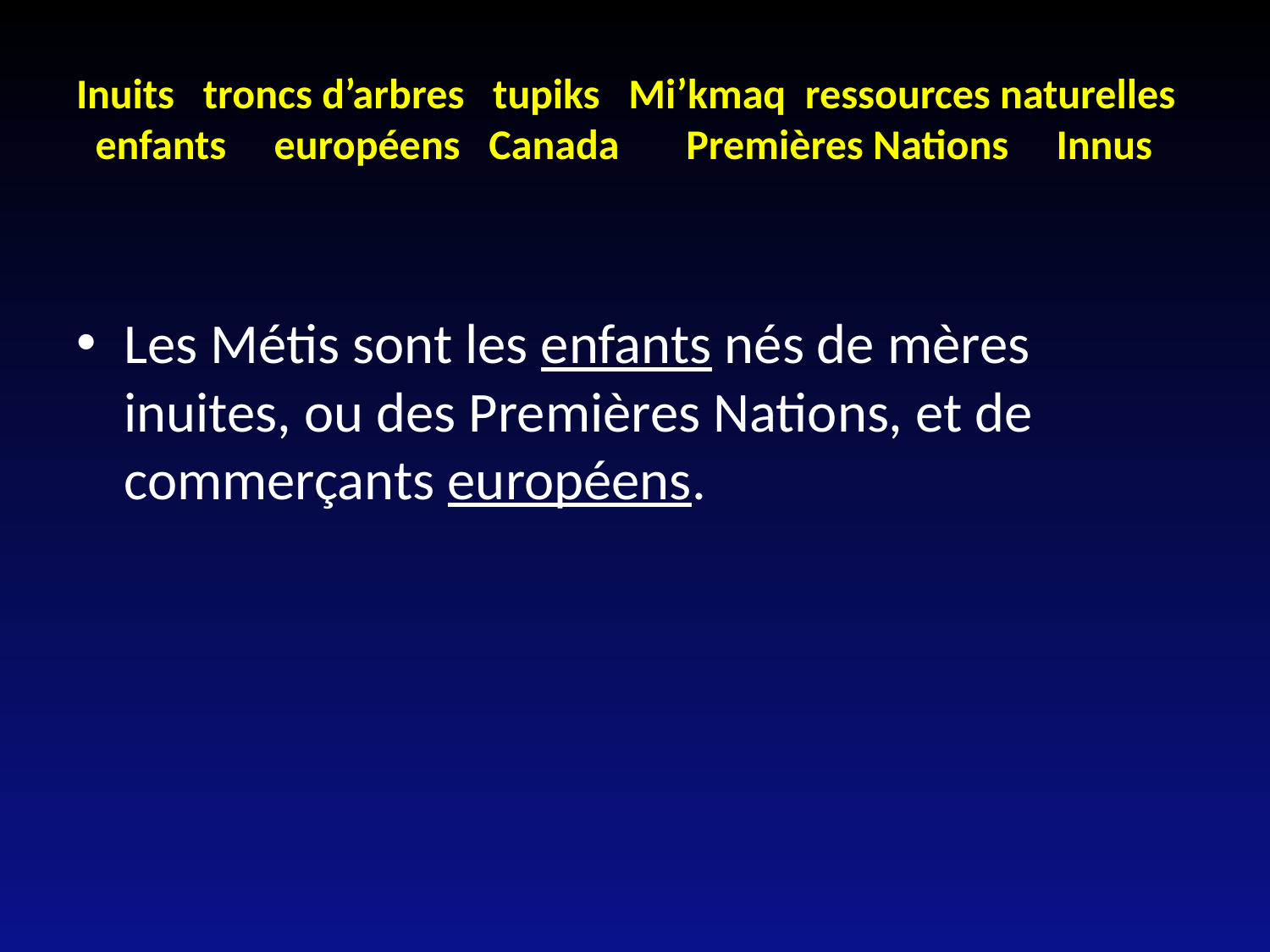

# Inuits   troncs d’arbres   tupiks   Mi’kmaq  ressources naturelles    enfants     européens   Canada       Premières Nations     Innus

Les Métis sont les enfants nés de mères inuites, ou des Premières Nations, et de commerçants européens.